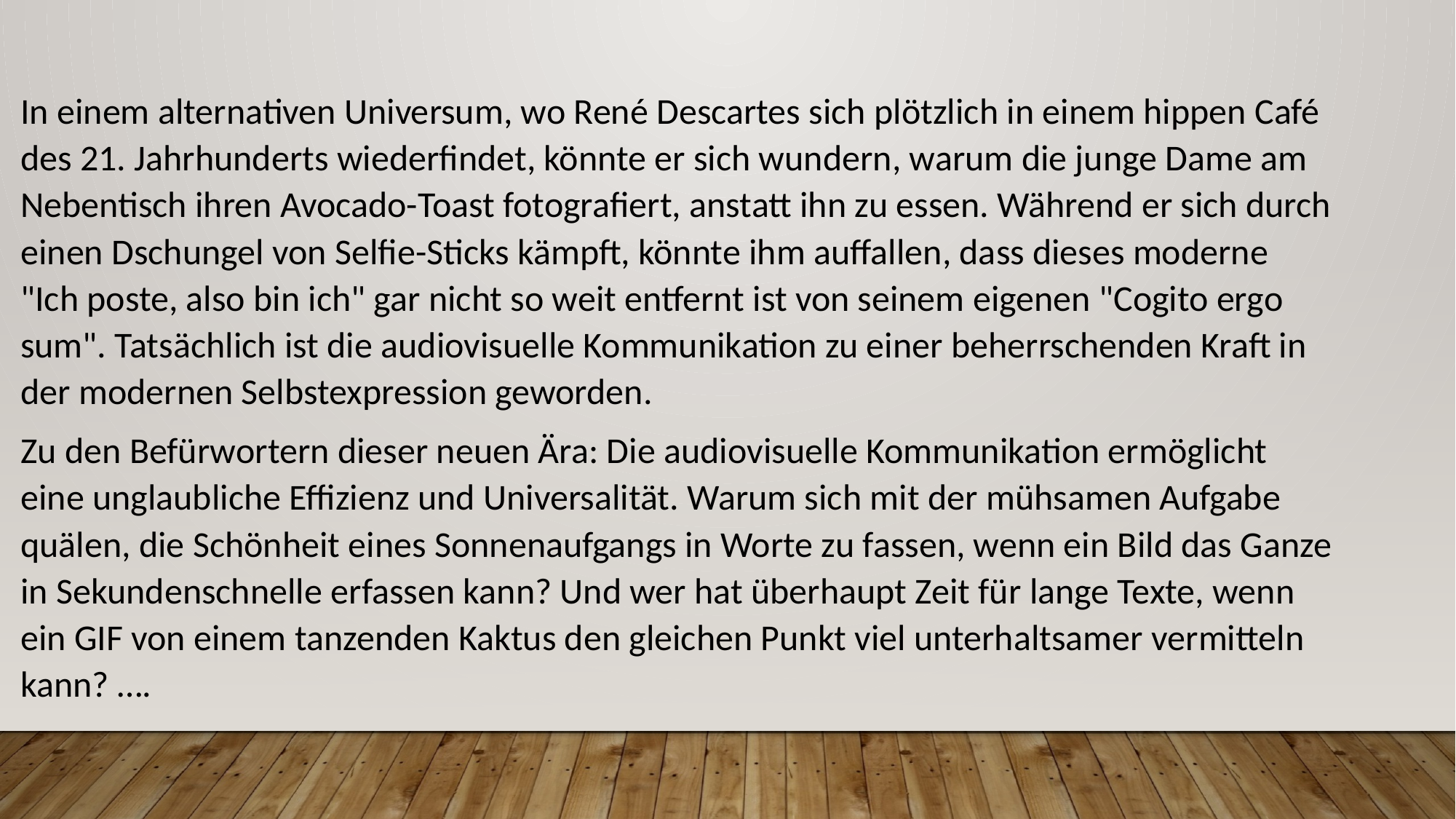

In einem alternativen Universum, wo René Descartes sich plötzlich in einem hippen Café des 21. Jahrhunderts wiederfindet, könnte er sich wundern, warum die junge Dame am Nebentisch ihren Avocado-Toast fotografiert, anstatt ihn zu essen. Während er sich durch einen Dschungel von Selfie-Sticks kämpft, könnte ihm auffallen, dass dieses moderne "Ich poste, also bin ich" gar nicht so weit entfernt ist von seinem eigenen "Cogito ergo sum". Tatsächlich ist die audiovisuelle Kommunikation zu einer beherrschenden Kraft in der modernen Selbstexpression geworden.
Zu den Befürwortern dieser neuen Ära: Die audiovisuelle Kommunikation ermöglicht eine unglaubliche Effizienz und Universalität. Warum sich mit der mühsamen Aufgabe quälen, die Schönheit eines Sonnenaufgangs in Worte zu fassen, wenn ein Bild das Ganze in Sekundenschnelle erfassen kann? Und wer hat überhaupt Zeit für lange Texte, wenn ein GIF von einem tanzenden Kaktus den gleichen Punkt viel unterhaltsamer vermitteln kann? ….